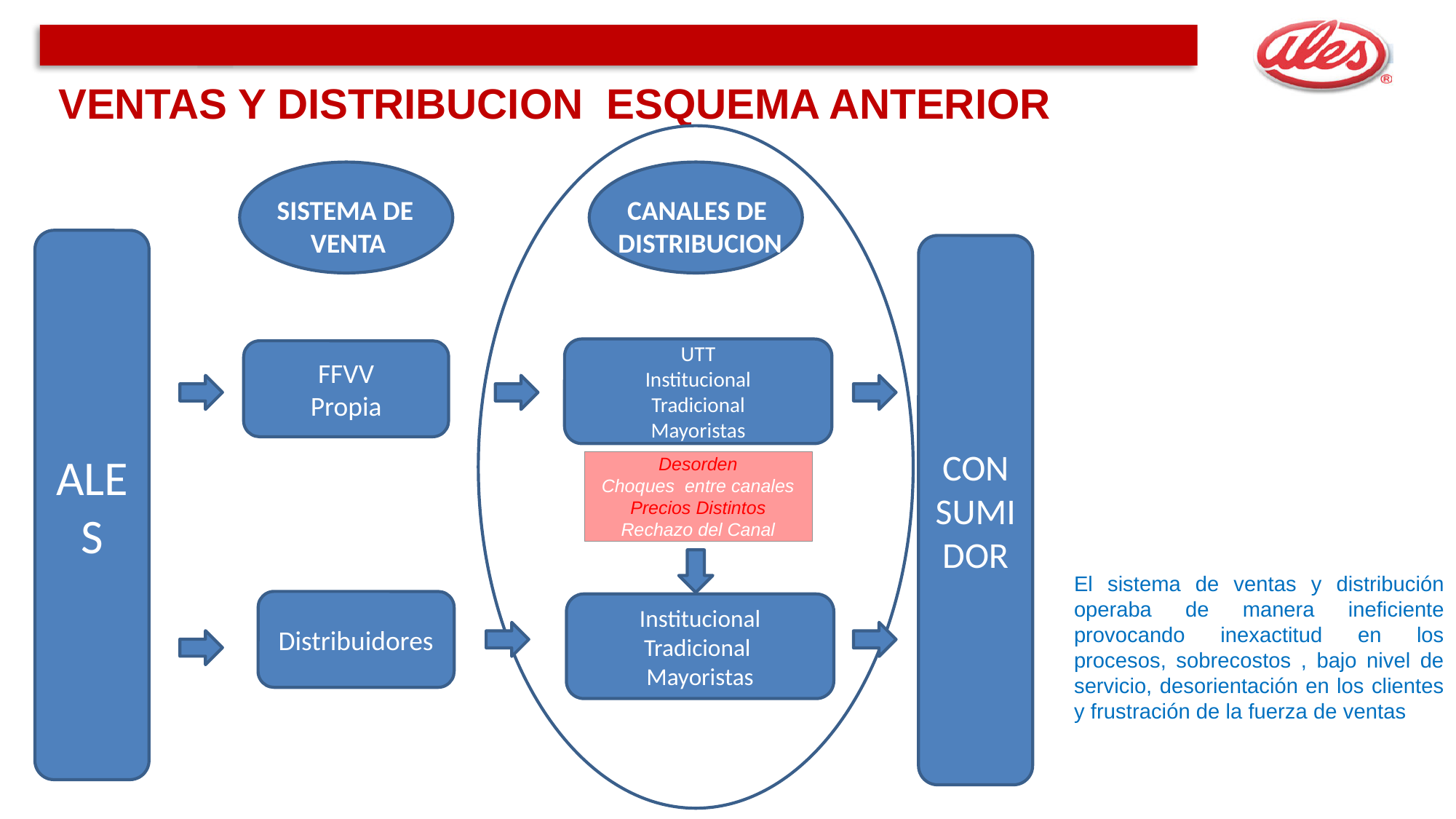

# VENTAS Y DISTRIBUCION  ESQUEMA ANTERIOR

SISTEMA DE
VENTA
CANALES DE
DISTRIBUCION
ALES
CONSUMIDOR
UTT
Institucional
Tradicional
Mayoristas
FFVV
Propia

Desorden
Choques  entre canales
Precios Distintos
Rechazo del Canal

El sistema de ventas y distribución operaba de manera ineficiente provocando inexactitud en los procesos, sobrecostos , bajo nivel de servicio, desorientación en los clientes y frustración de la fuerza de ventas

Distribuidores
Institucional
Tradicional
Mayoristas